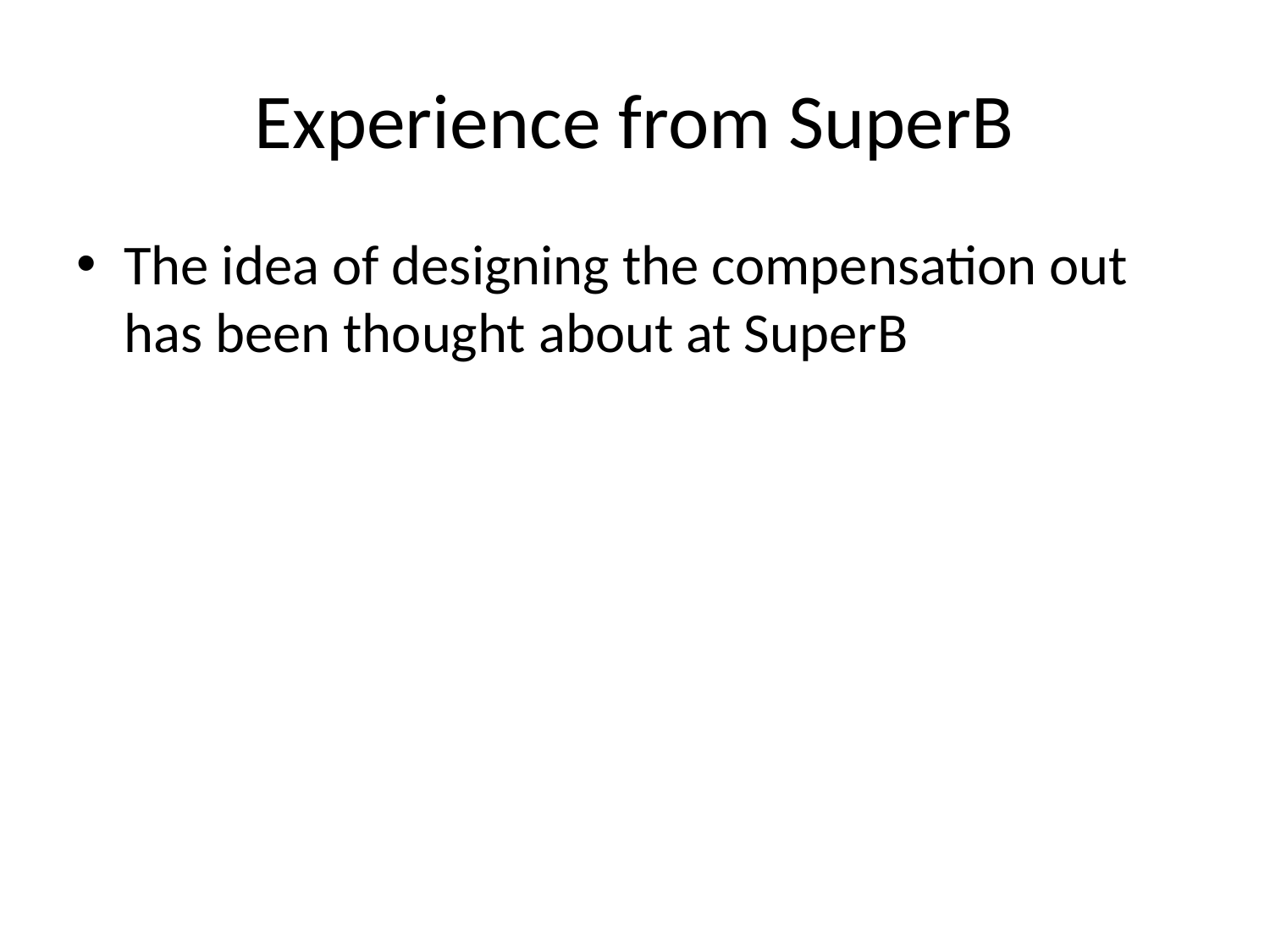

# Experience from SuperB
The idea of designing the compensation out has been thought about at SuperB